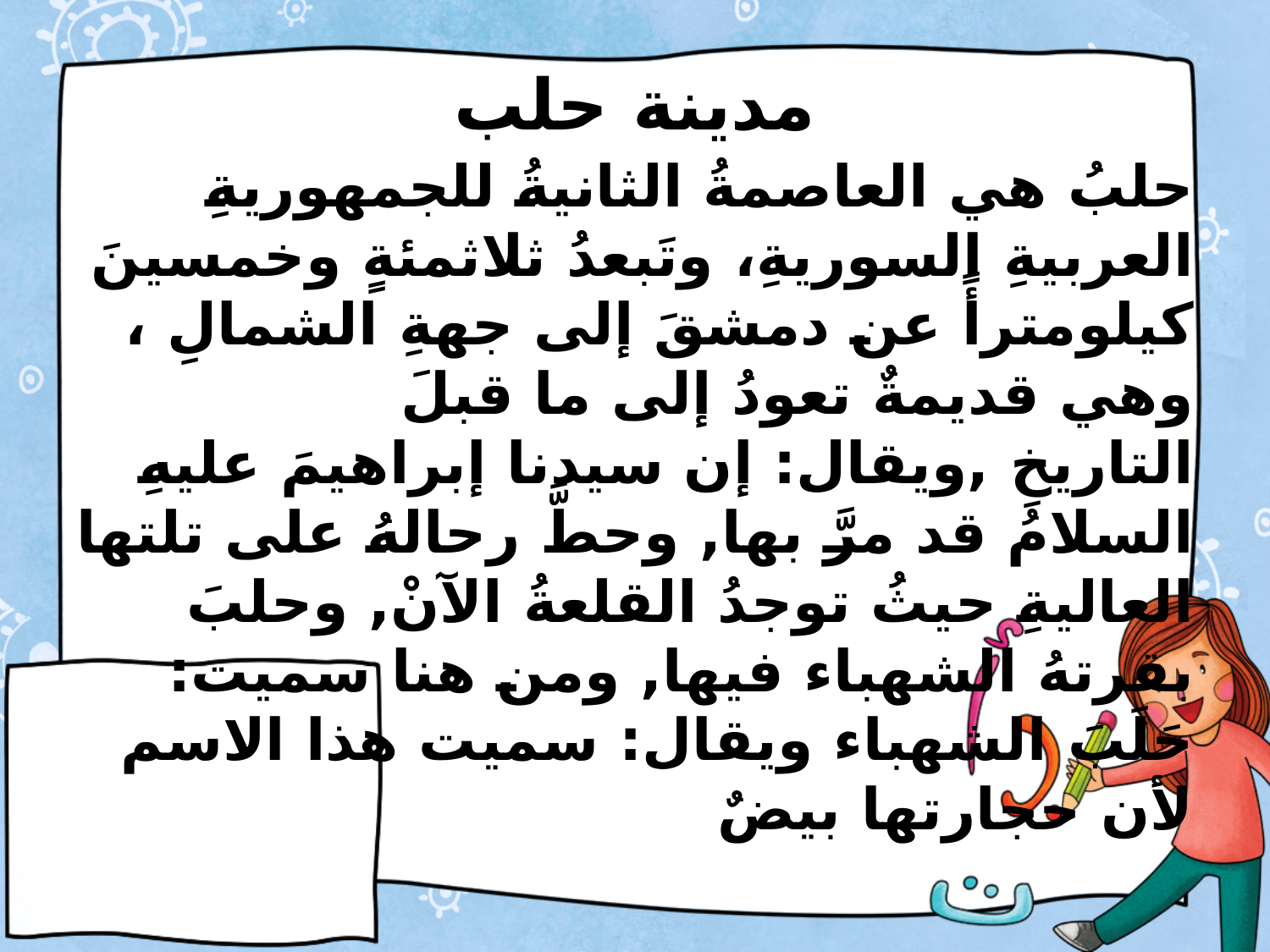

# مدينة حلب
حلبُ هي العاصمةُ الثانيةُ للجمهوريةِ العربيةِ السوريةِ، وتَبعدُ ثلاثمئةٍ وخمسينَ كيلومترأً عن دمشقَ إلى جهةِ الشمالِ ، وهي قديمةٌ تعودُ إلى ما قبلَ التاريخِ ,ويقال: إن سيدنا إبراهيمَ عليهِ السلامُ قد مرَّ بها, وحطَّ رحالهُ على تلتها العاليةِ حيثُ توجدُ القلعةُ الآنْ, وحلبَ بقرتهُ الشهباء فيها, ومن هنا سميت: حَلَبَ الشهباء ويقال: سميت هذا الاسم لأن حجارتها بيضٌ